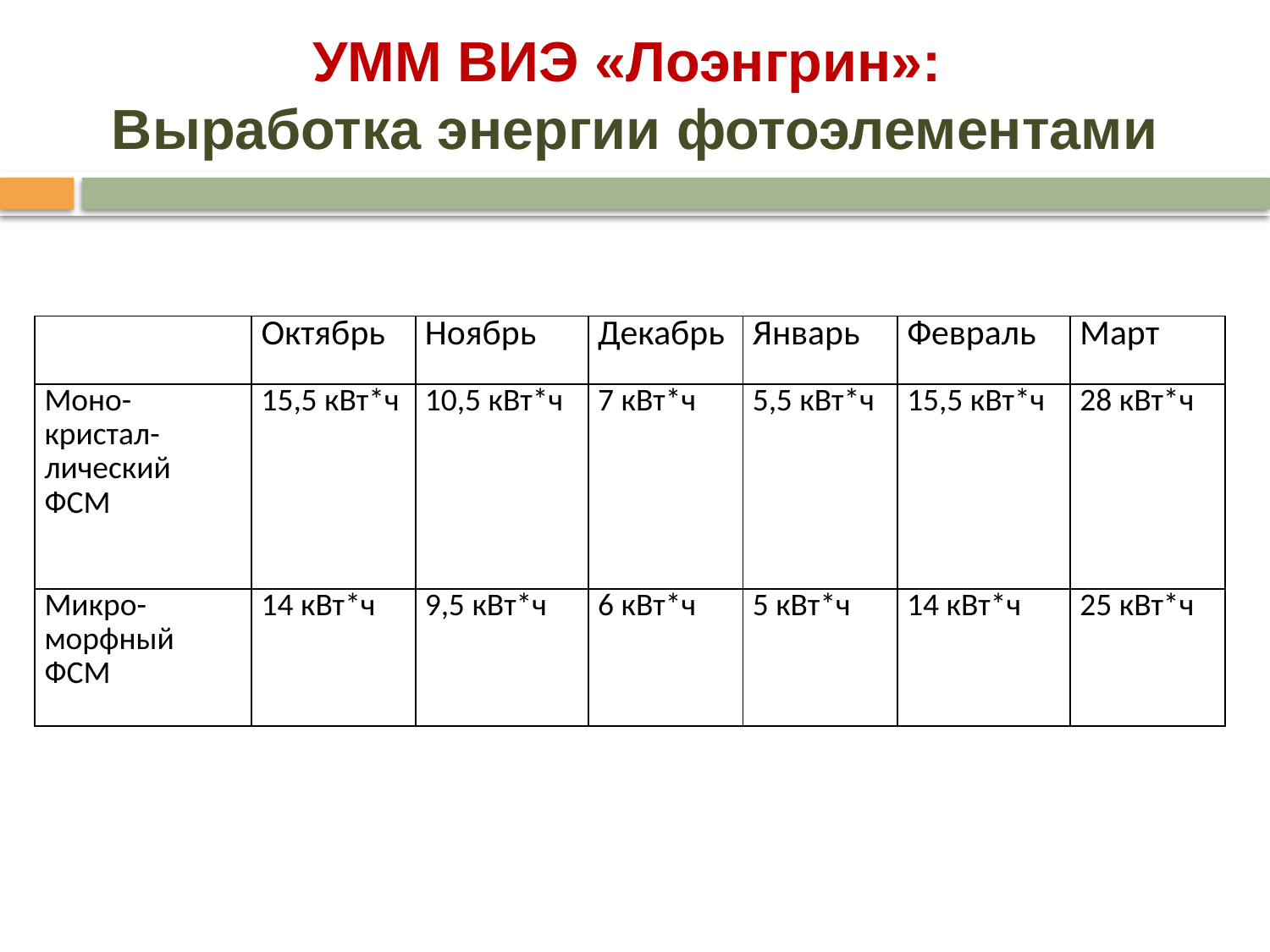

# УММ ВИЭ «Лоэнгрин»: Выработка энергии фотоэлементами
|  | Октябрь | Ноябрь | Декабрь | Январь | Февраль | Март |
| --- | --- | --- | --- | --- | --- | --- |
| Моно-кристал-лический ФСМ | 15,5 кВт\*ч | 10,5 кВт\*ч | 7 кВт\*ч | 5,5 кВт\*ч | 15,5 кВт\*ч | 28 кВт\*ч |
| Микро-морфный ФСМ | 14 кВт\*ч | 9,5 кВт\*ч | 6 кВт\*ч | 5 кВт\*ч | 14 кВт\*ч | 25 кВт\*ч |